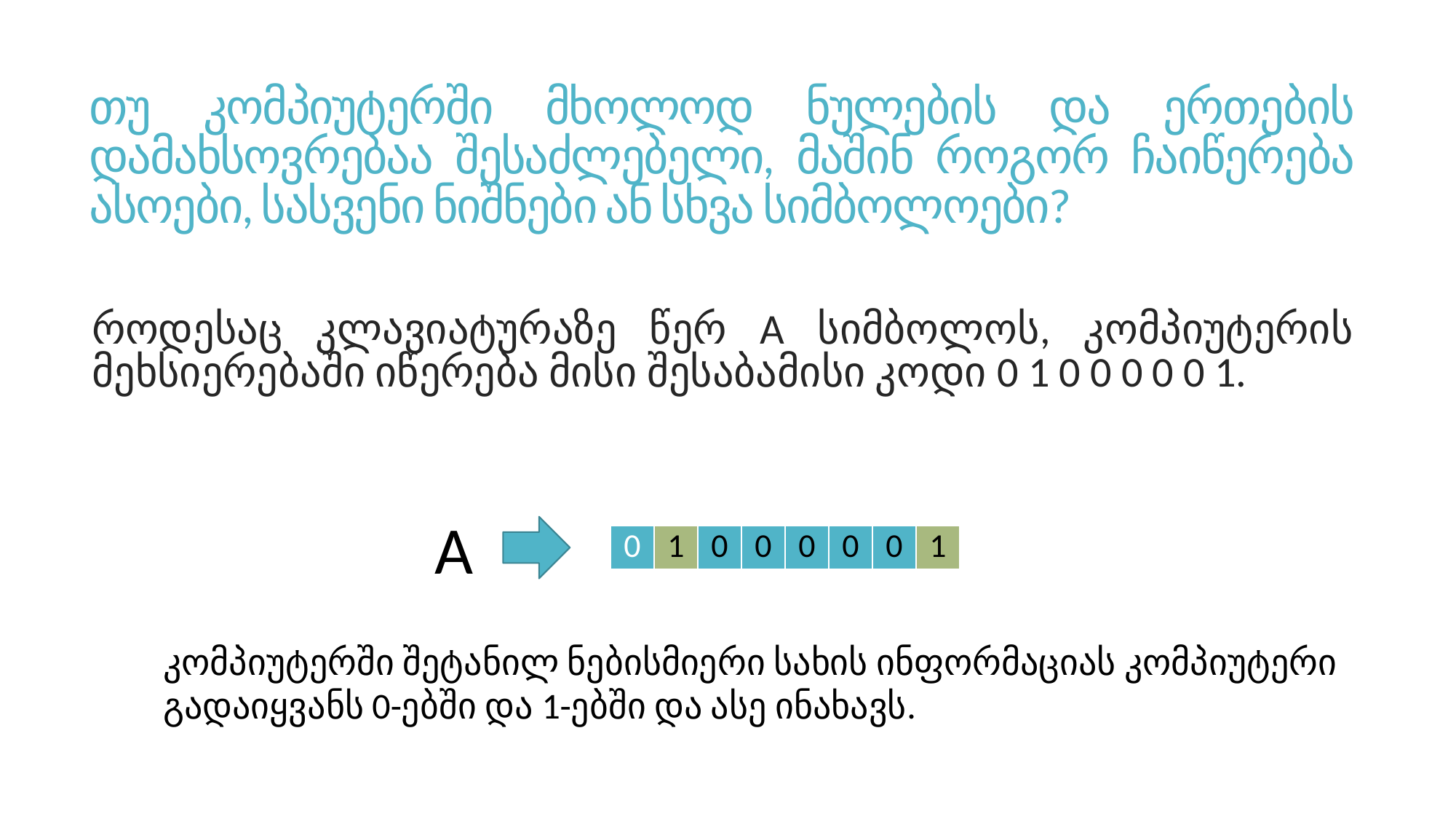

# თუ კომპიუტერში მხოლოდ ნულების და ერთების დამახსოვრებაა შესაძლებელი, მაშინ როგორ ჩაიწერება ასოები, სასვენი ნიშნები ან სხვა სიმბოლოები?

როდესაც კლავიატურაზე წერ A სიმბოლოს, კომპიუტერის მეხსიერებაში იწერება მისი შესაბამისი კოდი 0 1 0 0 0 0 0 1.

A

| 0 | 1 | 0 | 0 | 0 | 0 | 0 | 1 |
| --- | --- | --- | --- | --- | --- | --- | --- |
კომპიუტერში შეტანილ ნებისმიერი სახის ინფორმაციას კომპიუტერი გადაიყვანს 0-ებში და 1-ებში და ასე ინახავს.